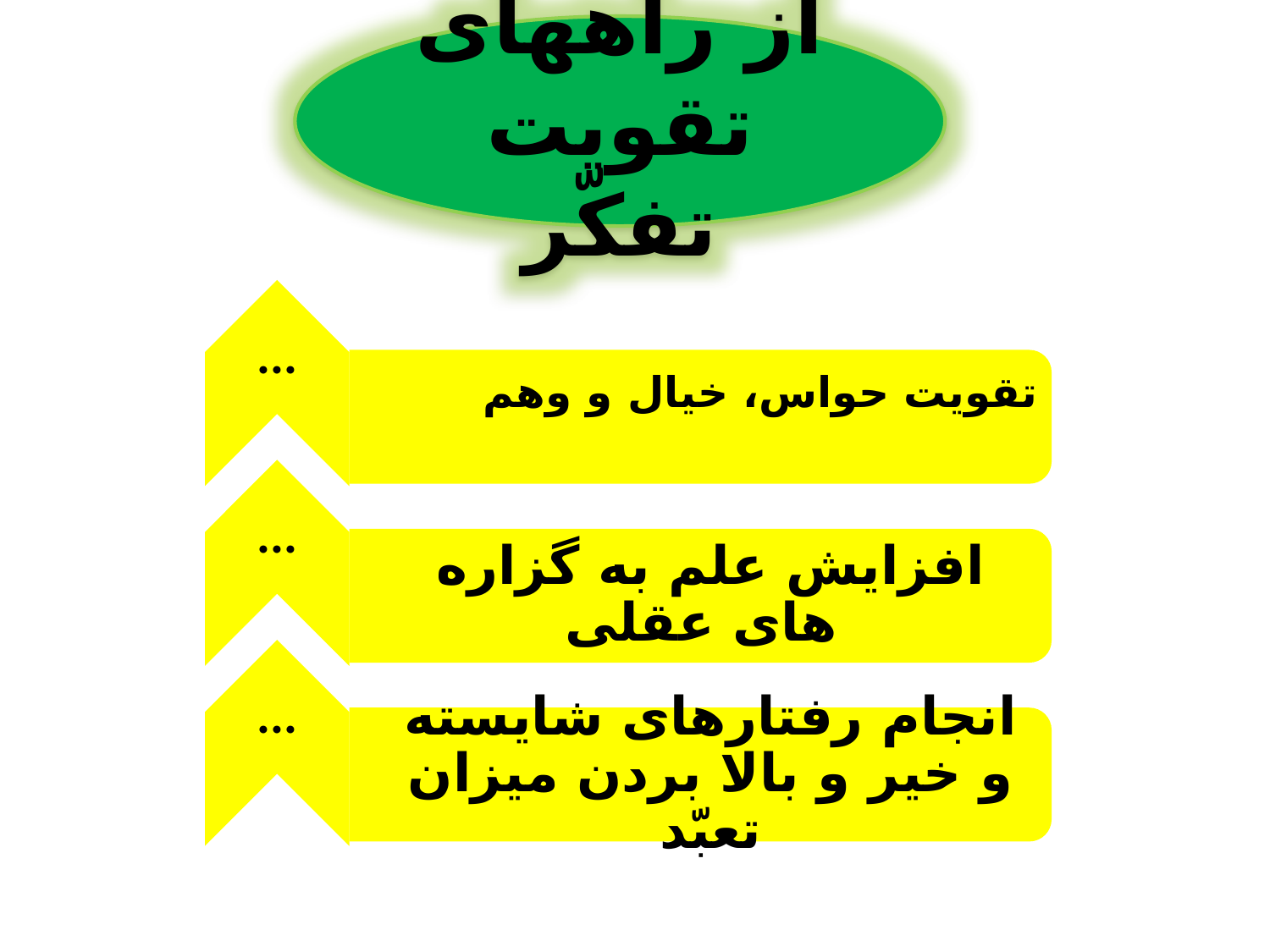

از راههای تقویت تفکّر
...
         تقویت حواس، خیال و وهم
...
افزایش علم به گزاره های عقلی
...
انجام رفتارهای شایسته و خیر و بالا بردن میزان تعبّد